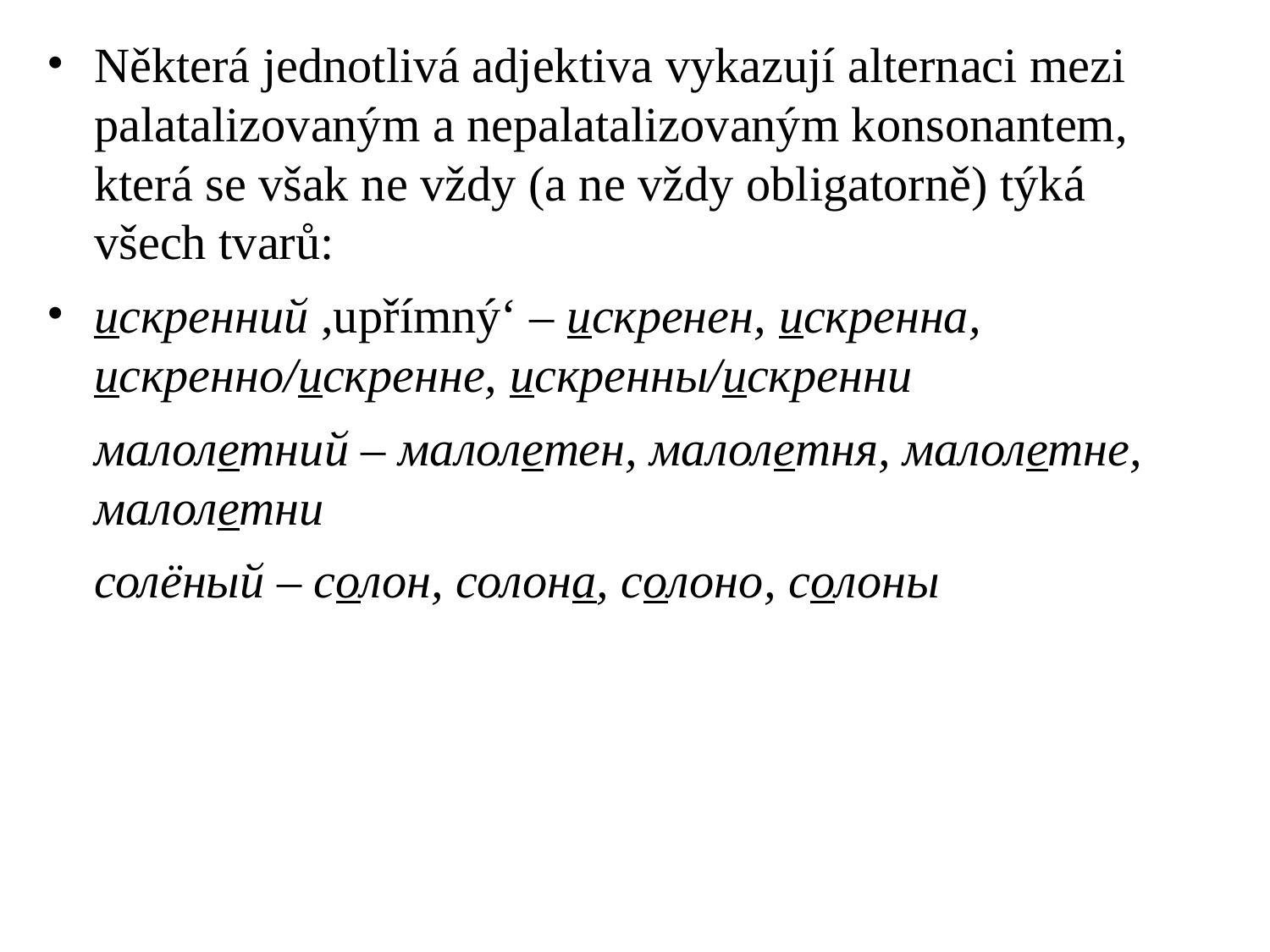

# Některá jednotlivá adjektiva vykazují alternaci mezi palatalizovaným a nepalatalizovaným konsonantem, která se však ne vždy (a ne vždy obligatorně) týká všech tvarů:
искренний ,upřímný‘ – искренен, искренна, искренно/искренне, искренны/искренни
	малолетний – малолетен, малолетня, малолетне, малолетни
	солёный – солон, солона, солоно, солоны